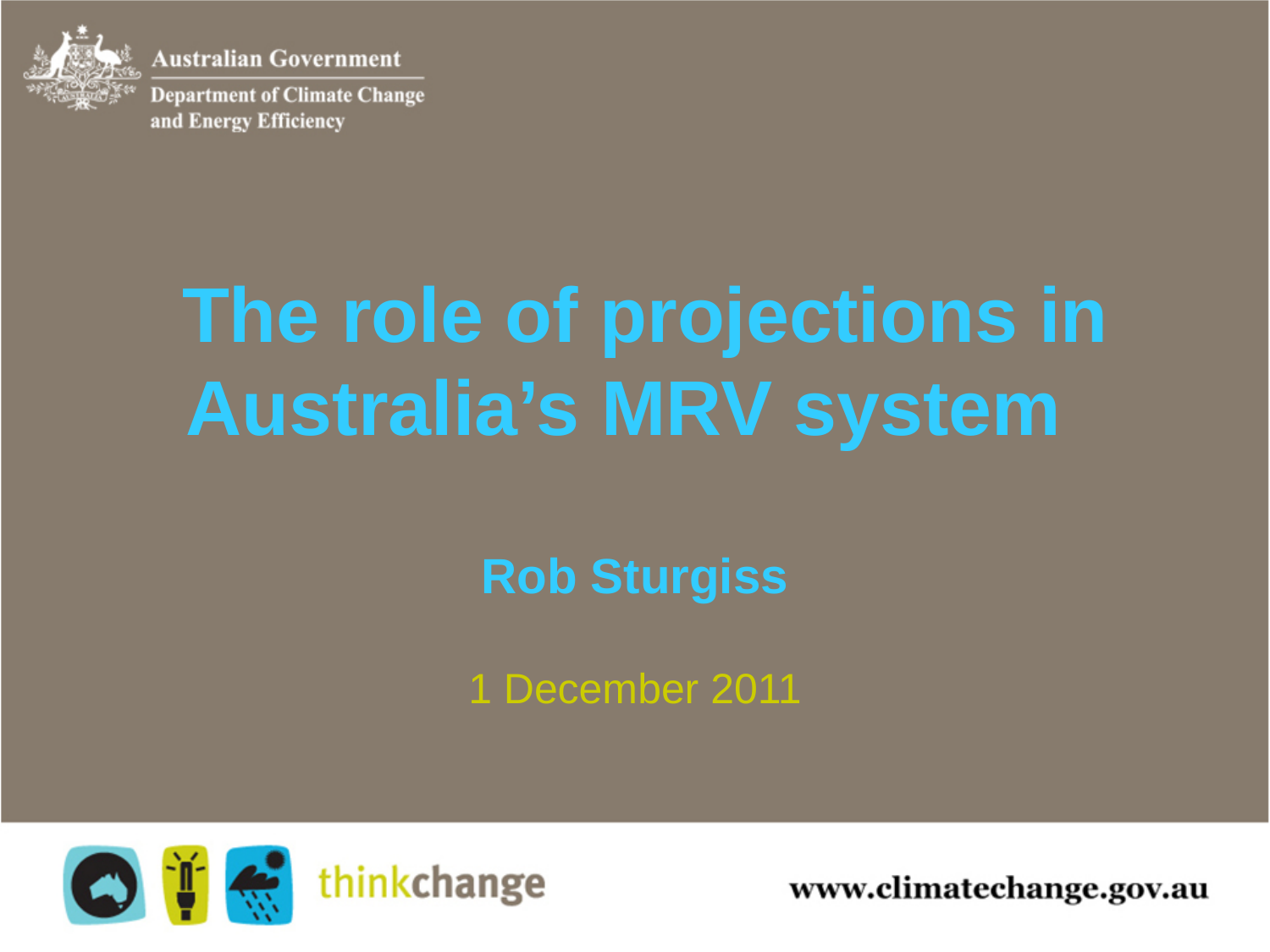

# The role of projections in Australia’s MRV system Rob Sturgiss

1 December 2011